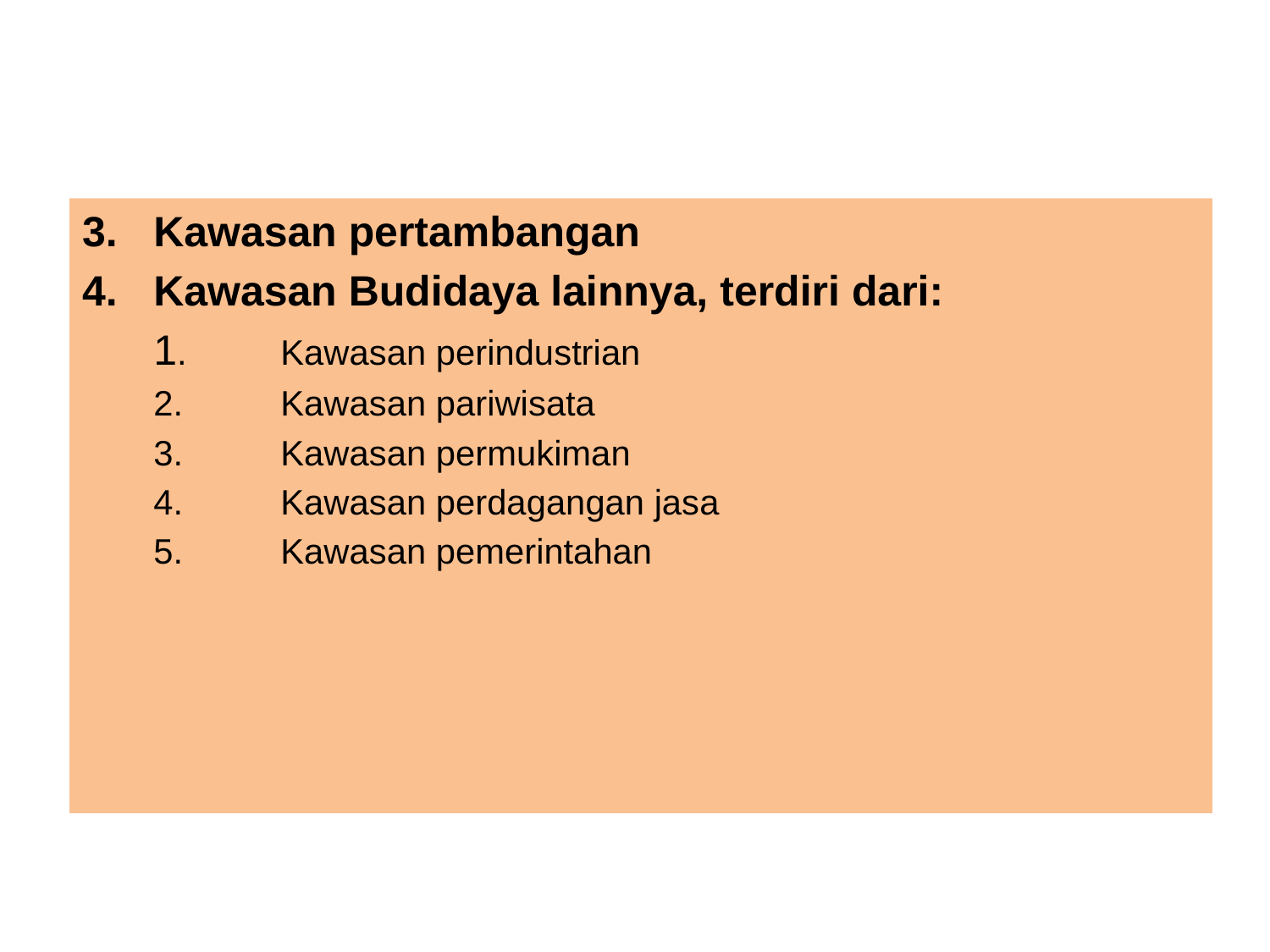

Kawasan pertambangan
4. 	Kawasan Budidaya lainnya, terdiri dari:
	1.  	Kawasan perindustrian
	2. 	Kawasan pariwisata
	3.  	Kawasan permukiman
	4. 	Kawasan perdagangan jasa
	5. 	Kawasan pemerintahan